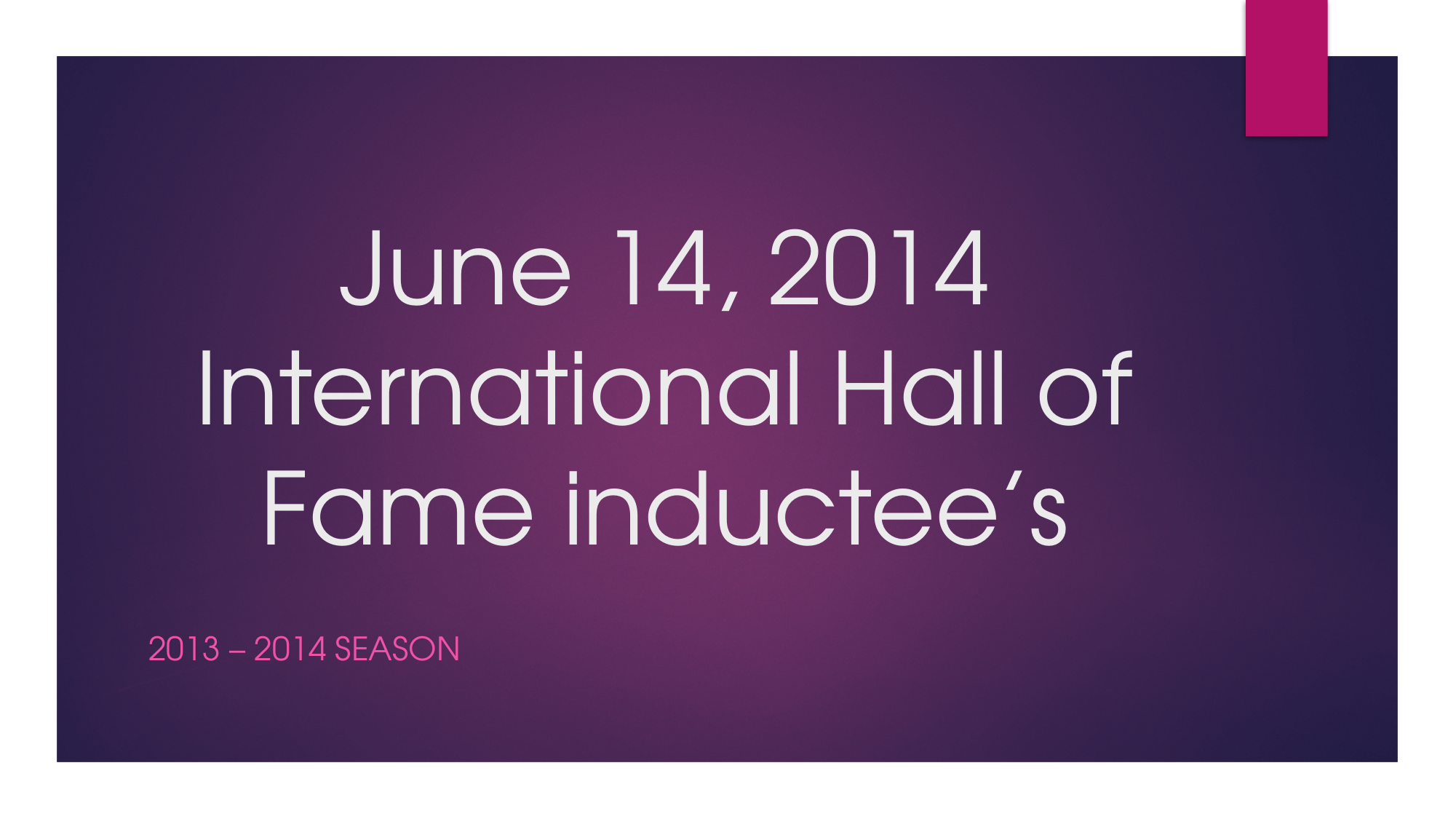

# June 14, 2014 International Hall of Fame inductee’s

2013 – 2014 Season